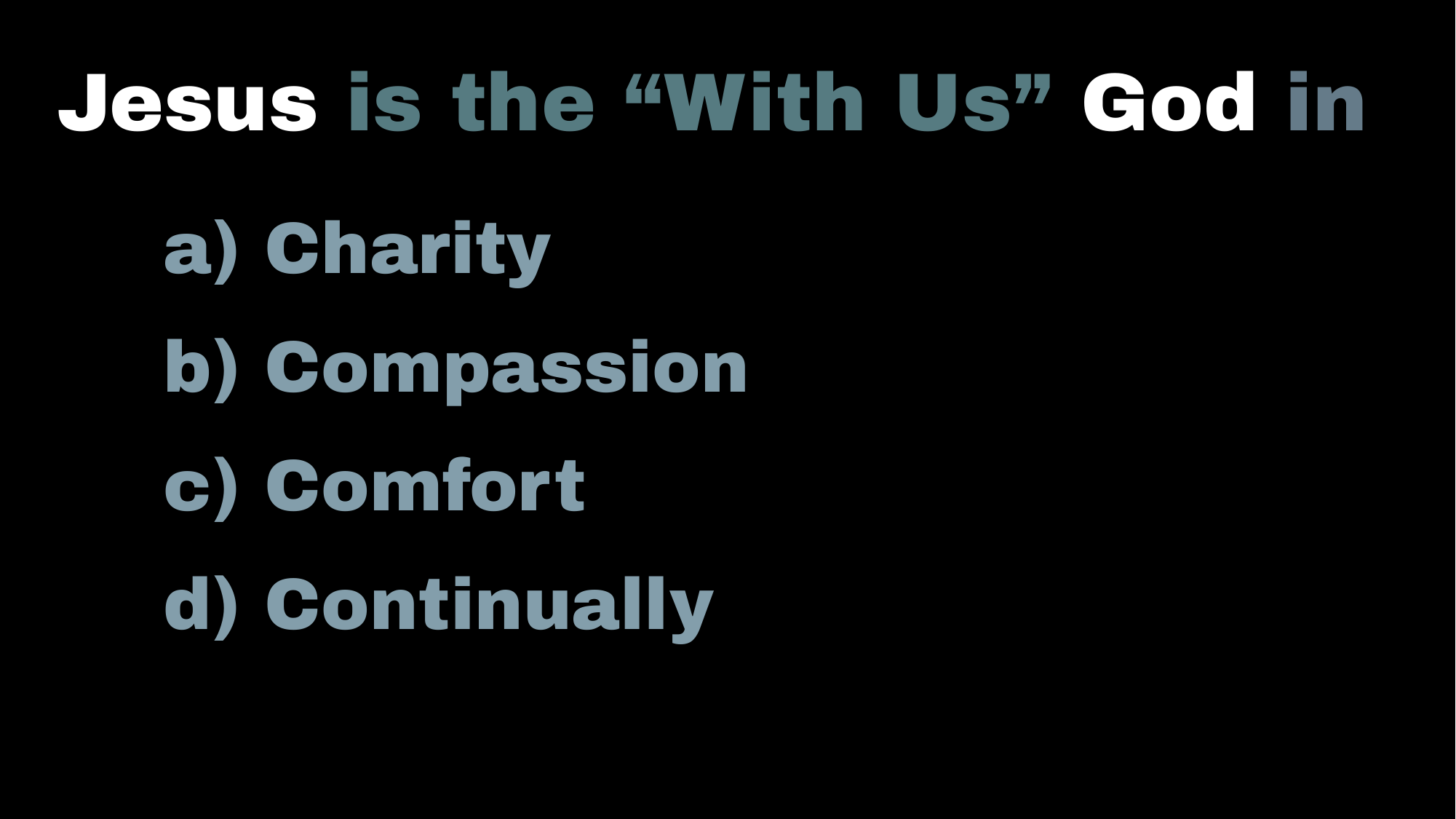

Jesus is the “With Us” God in
a) Charity
b) Compassion
c) Comfort
d) Continually